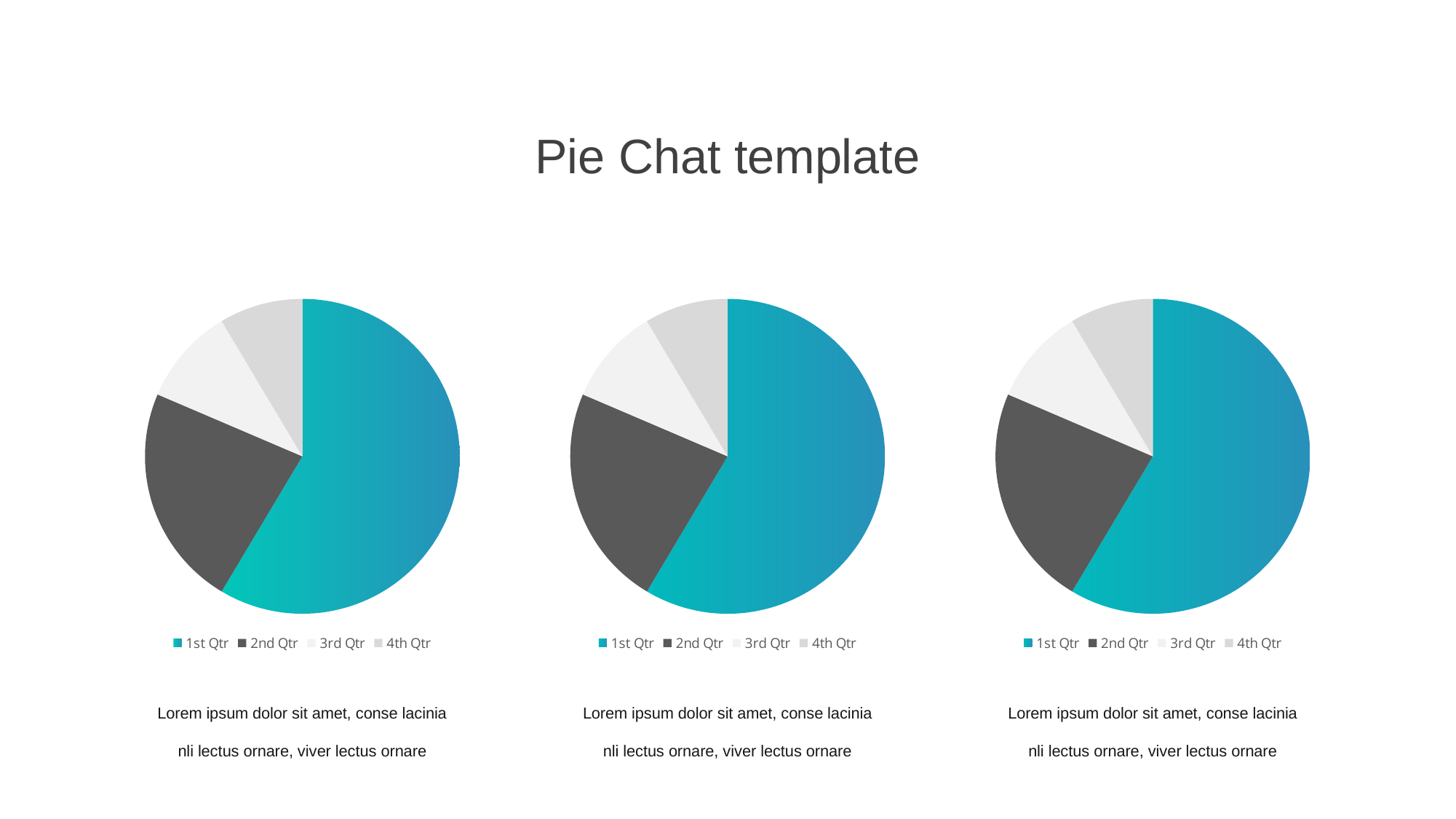

Pie Chat template

### Chart

| Category | Sales |
|---|---|
| 1st Qtr | 8.2 |
| 2nd Qtr | 3.2 |
| 3rd Qtr | 1.4 |
| 4th Qtr | 1.2 |

### Chart

| Category | Sales |
|---|---|
| 1st Qtr | 8.2 |
| 2nd Qtr | 3.2 |
| 3rd Qtr | 1.4 |
| 4th Qtr | 1.2 |

### Chart

| Category | Sales |
|---|---|
| 1st Qtr | 8.2 |
| 2nd Qtr | 3.2 |
| 3rd Qtr | 1.4 |
| 4th Qtr | 1.2 |
Lorem ipsum dolor sit amet, conse lacinia nli lectus ornare, viver lectus ornare
Lorem ipsum dolor sit amet, conse lacinia nli lectus ornare, viver lectus ornare
Lorem ipsum dolor sit amet, conse lacinia nli lectus ornare, viver lectus ornare